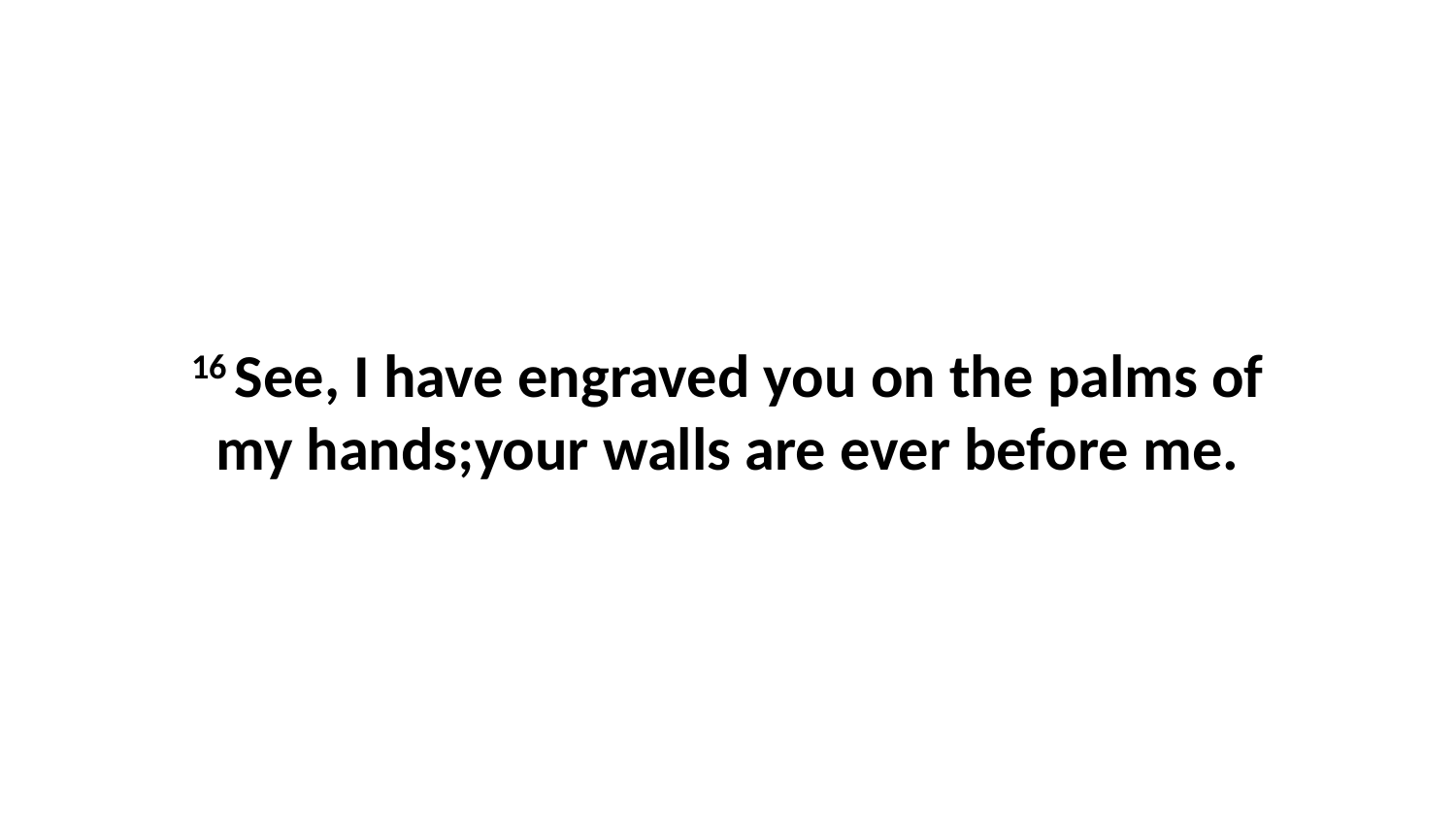

16 See, I have engraved you on the palms of my hands;your walls are ever before me.